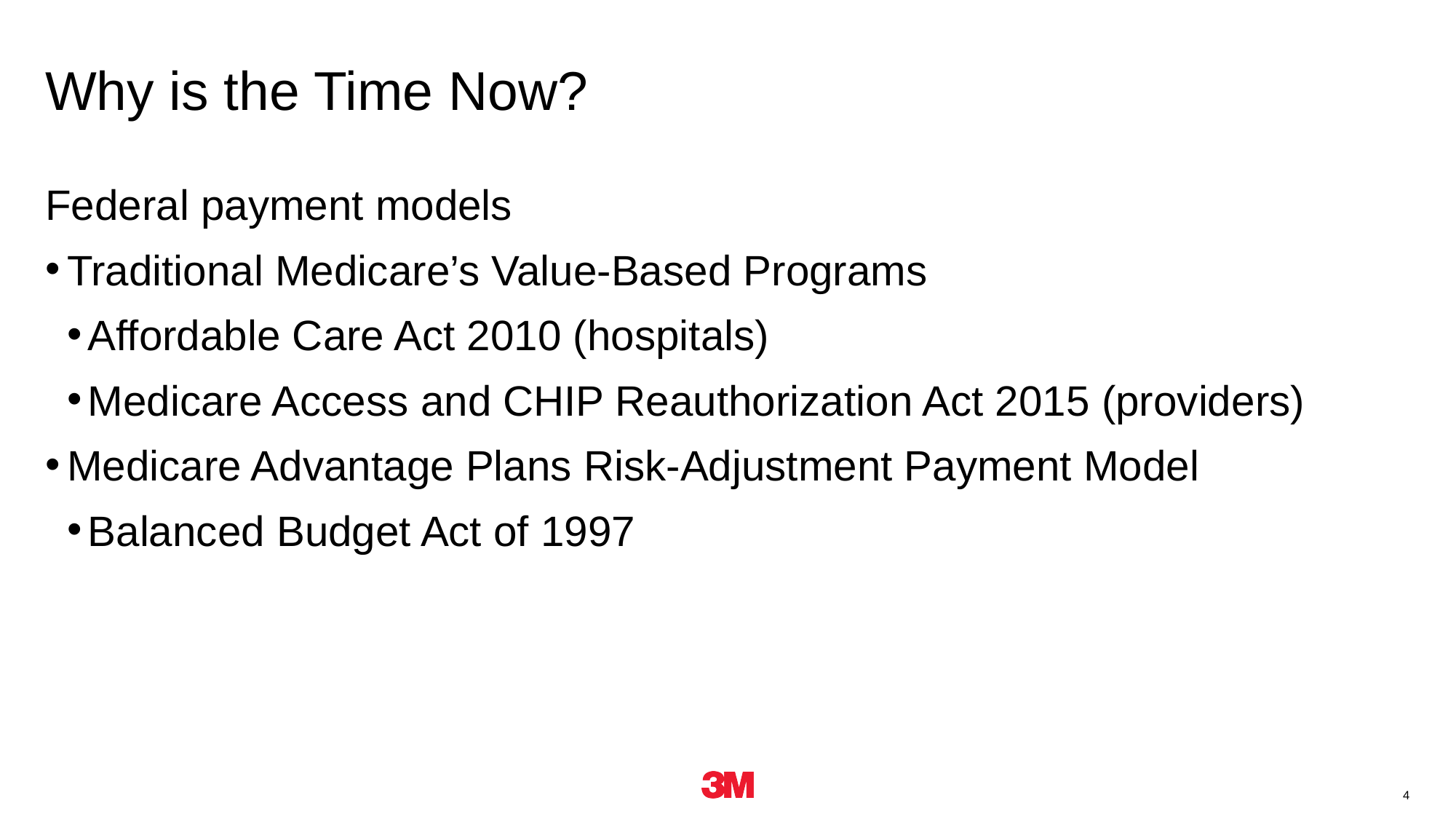

# Why is the Time Now?
Federal payment models
Traditional Medicare’s Value-Based Programs
Affordable Care Act 2010 (hospitals)
Medicare Access and CHIP Reauthorization Act 2015 (providers)
Medicare Advantage Plans Risk-Adjustment Payment Model
Balanced Budget Act of 1997